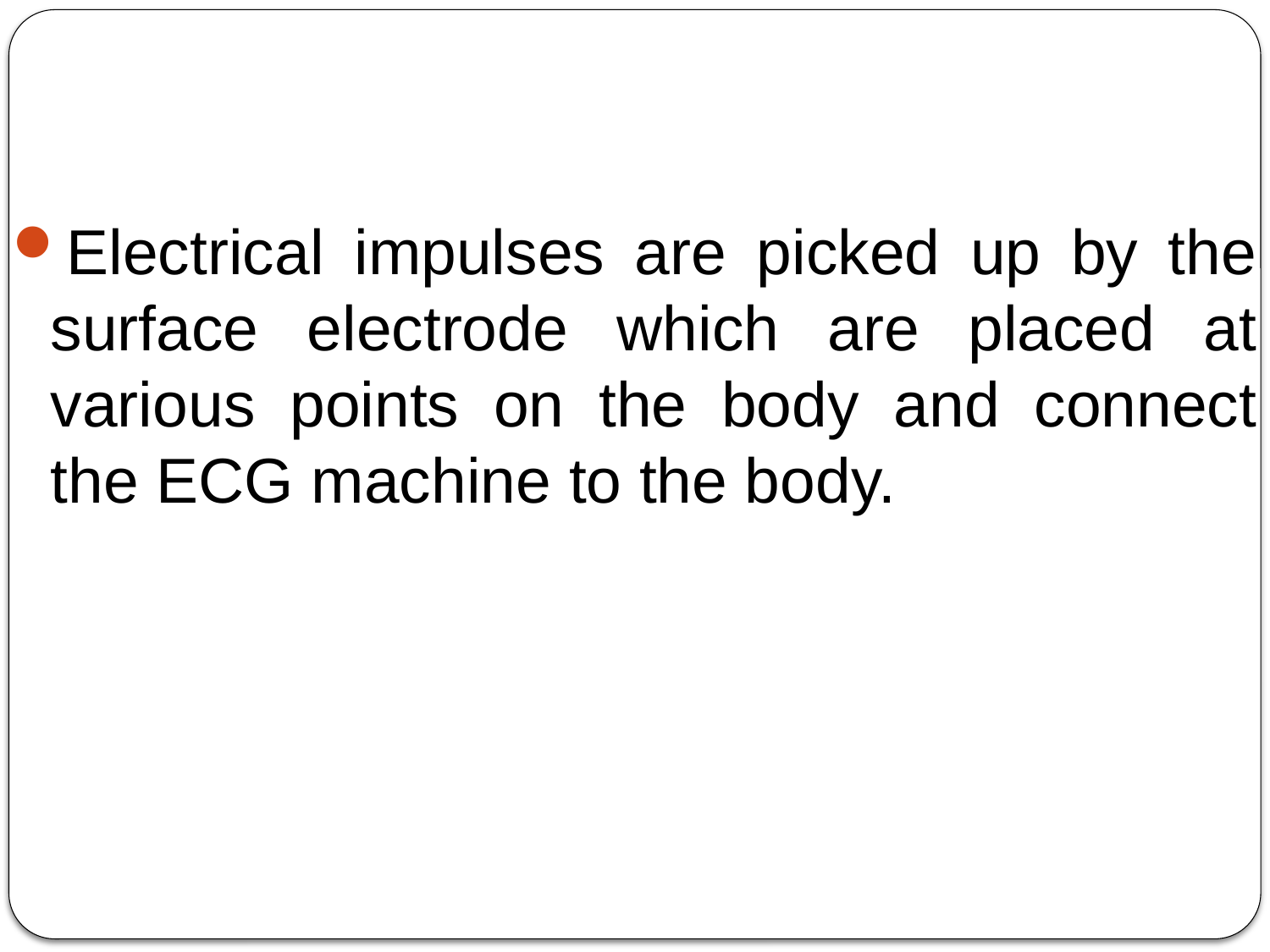

Electrical impulses are picked up by the surface electrode which are placed at various points on the body and connect the ECG machine to the body.